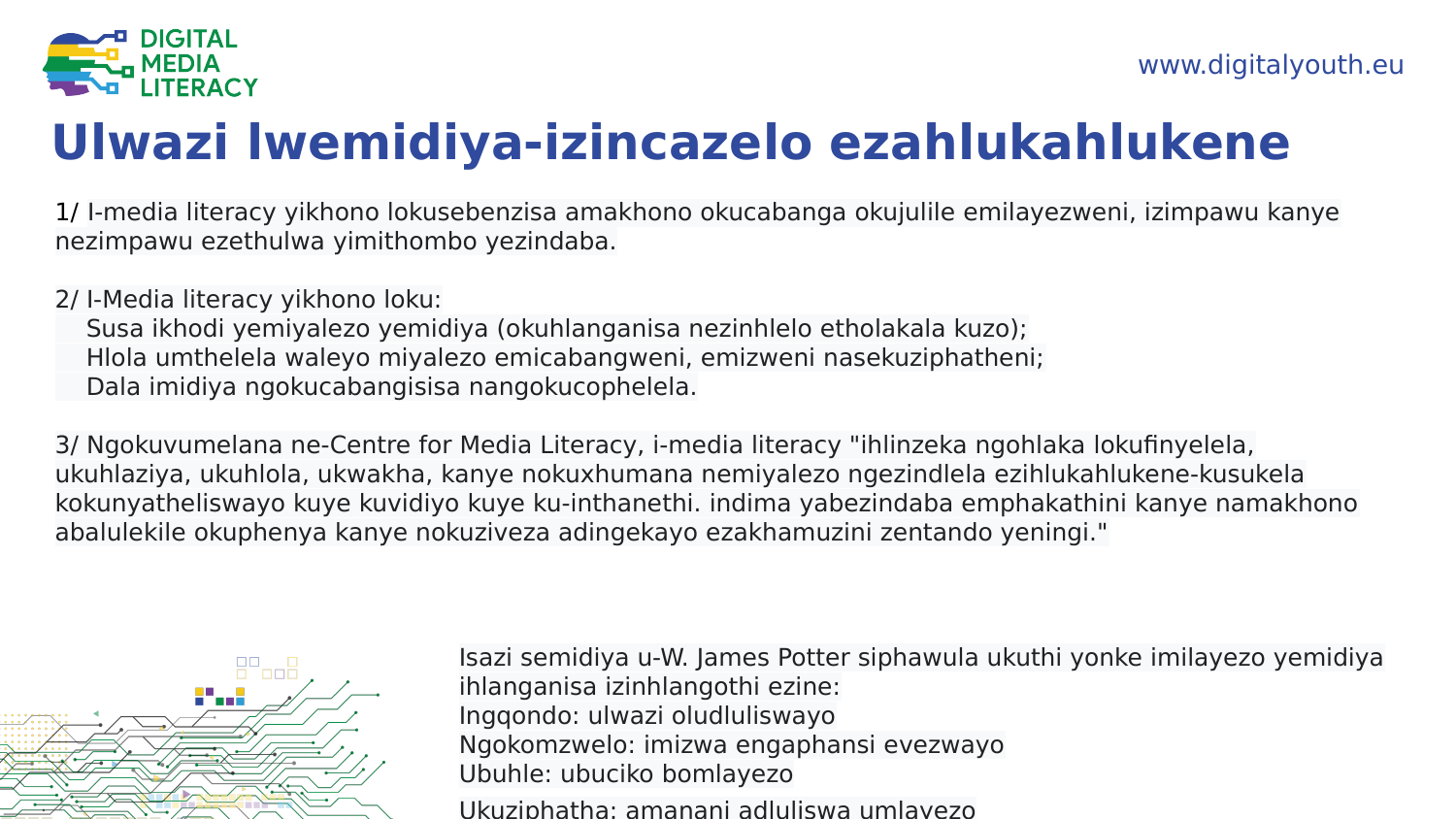

Ulwazi lwemidiya-izincazelo ezahlukahlukene

1/ I-media literacy yikhono lokusebenzisa amakhono okucabanga okujulile emilayezweni, izimpawu kanye nezimpawu ezethulwa yimithombo yezindaba.

2/ I-Media literacy yikhono loku:
    Susa ikhodi yemiyalezo yemidiya (okuhlanganisa nezinhlelo etholakala kuzo);
    Hlola umthelela waleyo miyalezo emicabangweni, emizweni nasekuziphatheni;
    Dala imidiya ngokucabangisisa nangokucophelela.

3/ Ngokuvumelana ne-Centre for Media Literacy, i-media literacy "ihlinzeka ngohlaka lokufinyelela, ukuhlaziya, ukuhlola, ukwakha, kanye nokuxhumana nemiyalezo ngezindlela ezihlukahlukene-kusukela kokunyatheliswayo kuye kuvidiyo kuye ku-inthanethi. indima yabezindaba emphakathini kanye namakhono abalulekile okuphenya kanye nokuziveza adingekayo ezakhamuzini zentando yeningi."

Isazi semidiya u-W. James Potter siphawula ukuthi yonke imilayezo yemidiya ihlanganisa izinhlangothi ezine:
Ingqondo: ulwazi oludluliswayo
Ngokomzwelo: imizwa engaphansi evezwayo
Ubuhle: ubuciko bomlayezo
Ukuziphatha: amanani adluliswa umlayezo